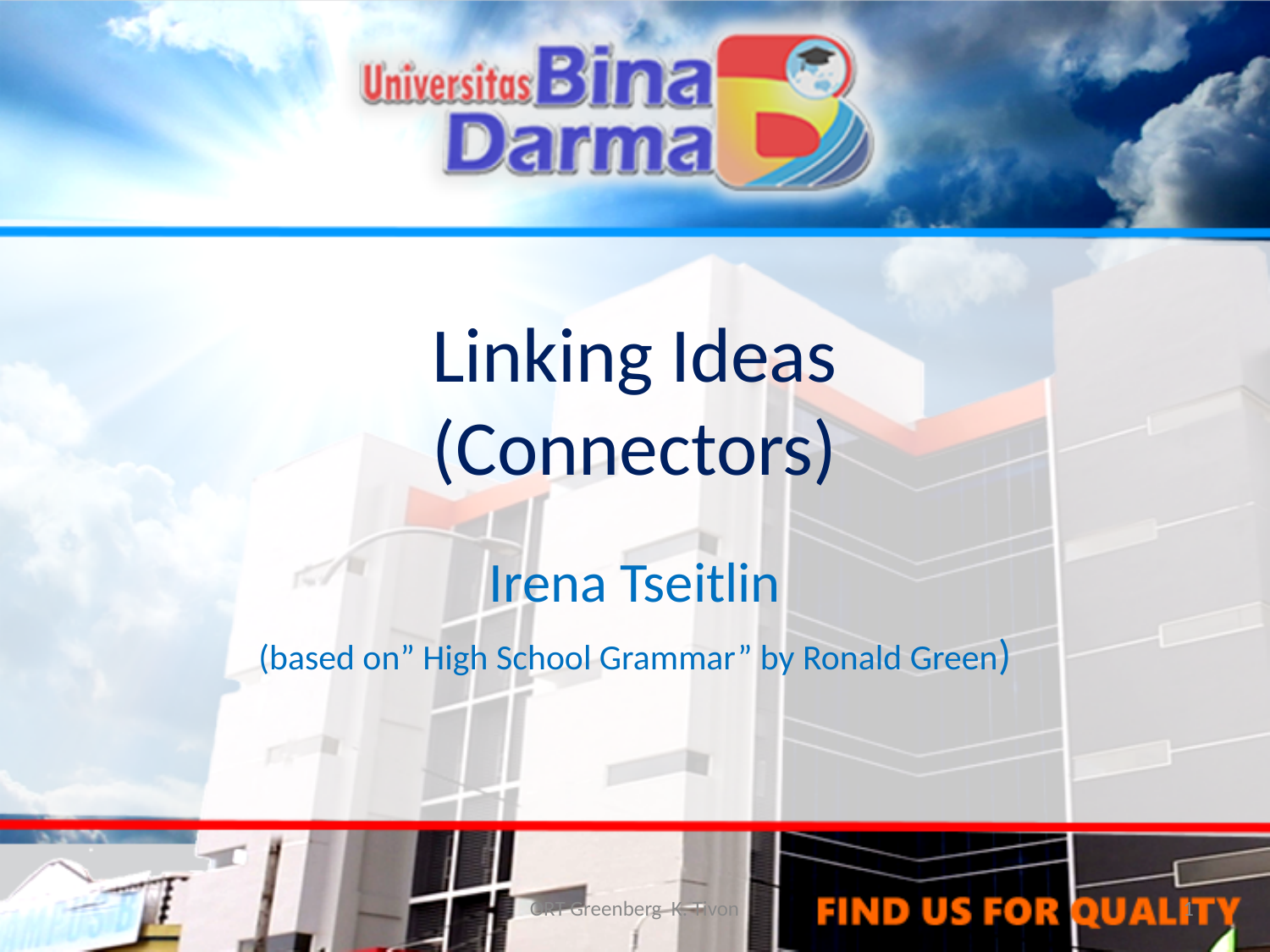

# Linking Ideas (Connectors)
Irena Tseitlin
(based on” High School Grammar” by Ronald Green)
ORT Greenberg  K. Tivon
1